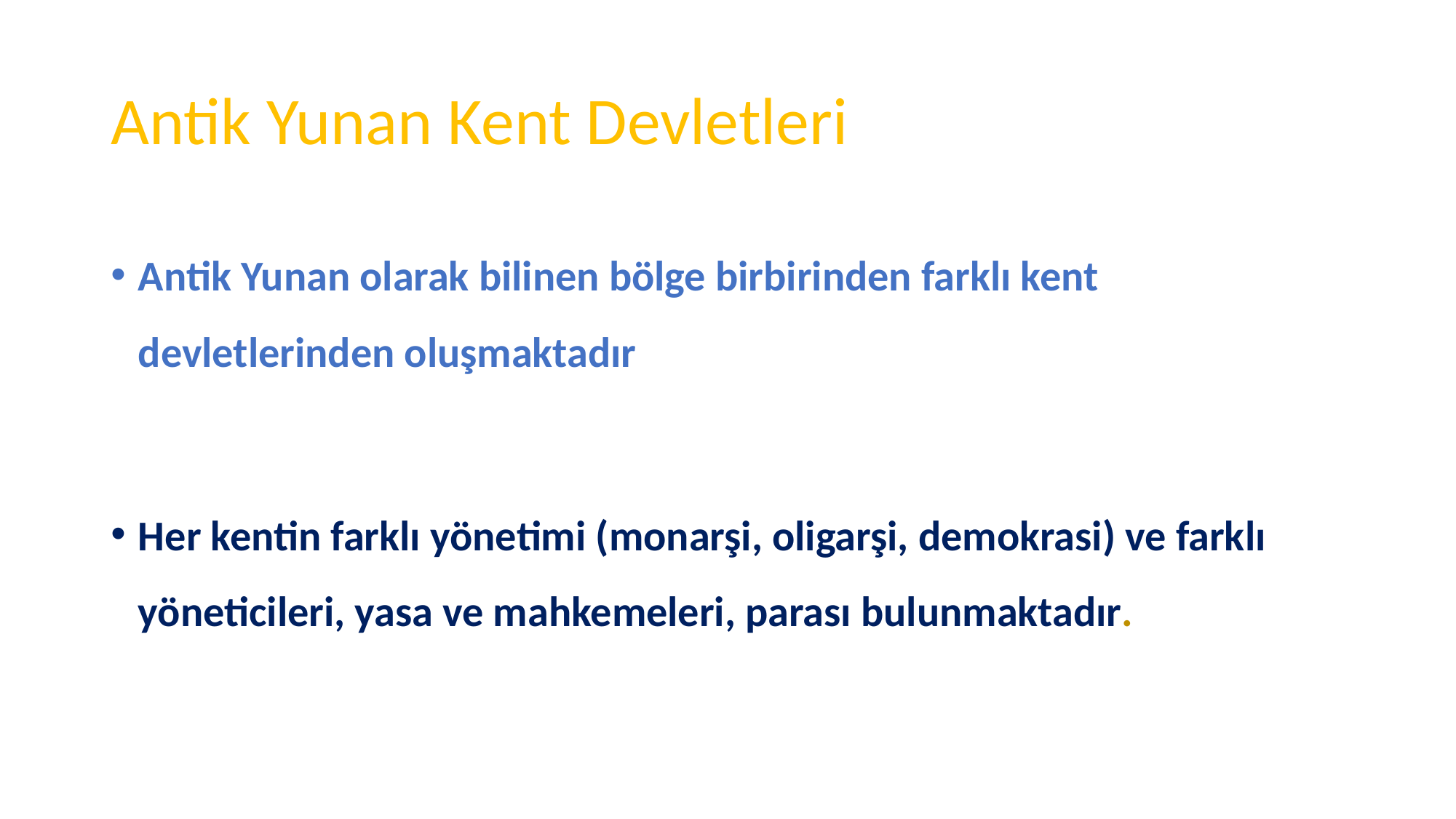

# Antik Yunan Kent Devletleri
Antik Yunan olarak bilinen bölge birbirinden farklı kent devletlerinden oluşmaktadır

Her kentin farklı yönetimi (monarşi, oligarşi, demokrasi) ve farklı yöneticileri, yasa ve mahkemeleri, parası bulunmaktadır.